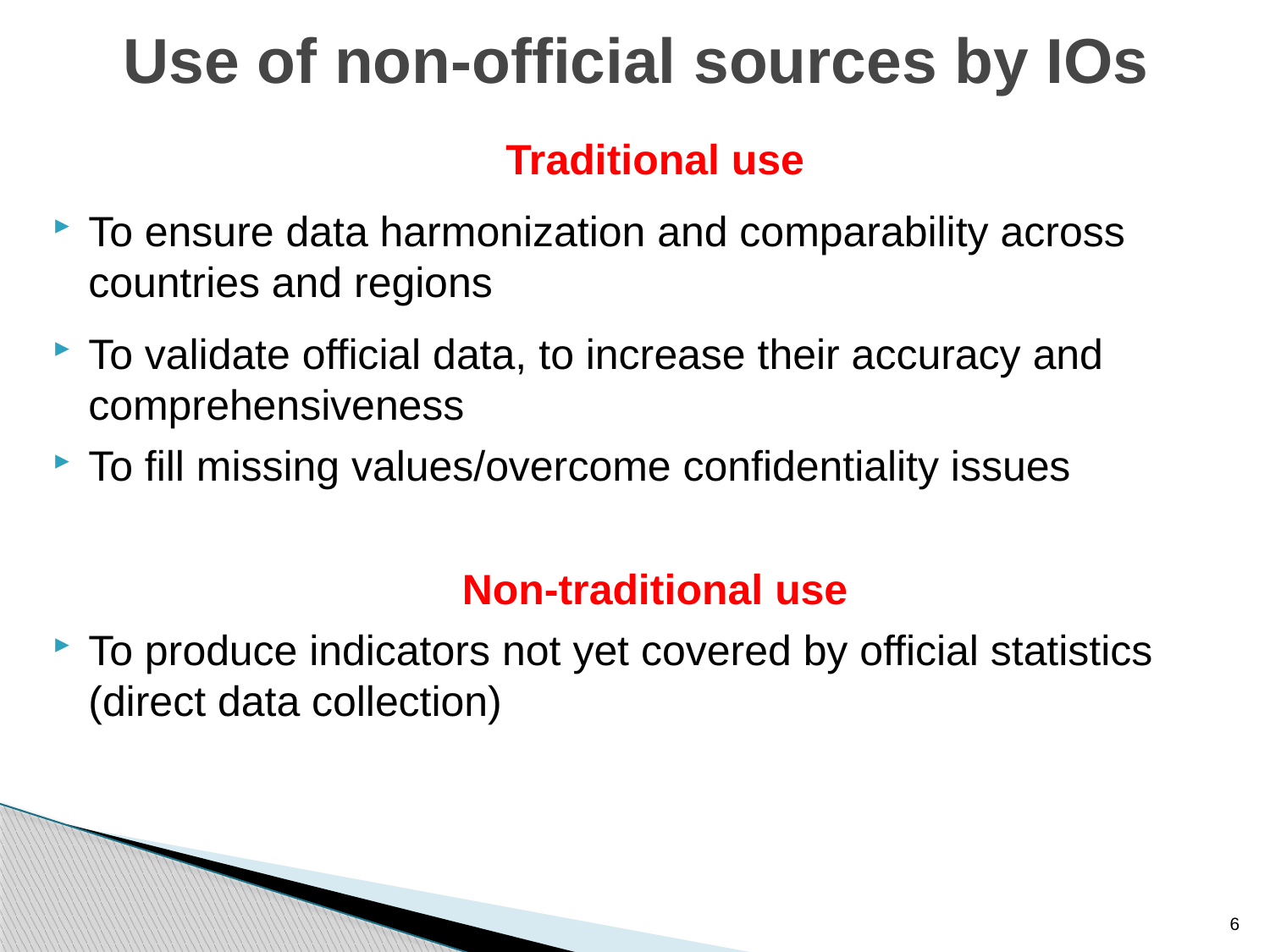

# Use of non-official sources by IOs
Traditional use
To ensure data harmonization and comparability across countries and regions
To validate official data, to increase their accuracy and comprehensiveness
To fill missing values/overcome confidentiality issues

Non-traditional use
To produce indicators not yet covered by official statistics (direct data collection)

6